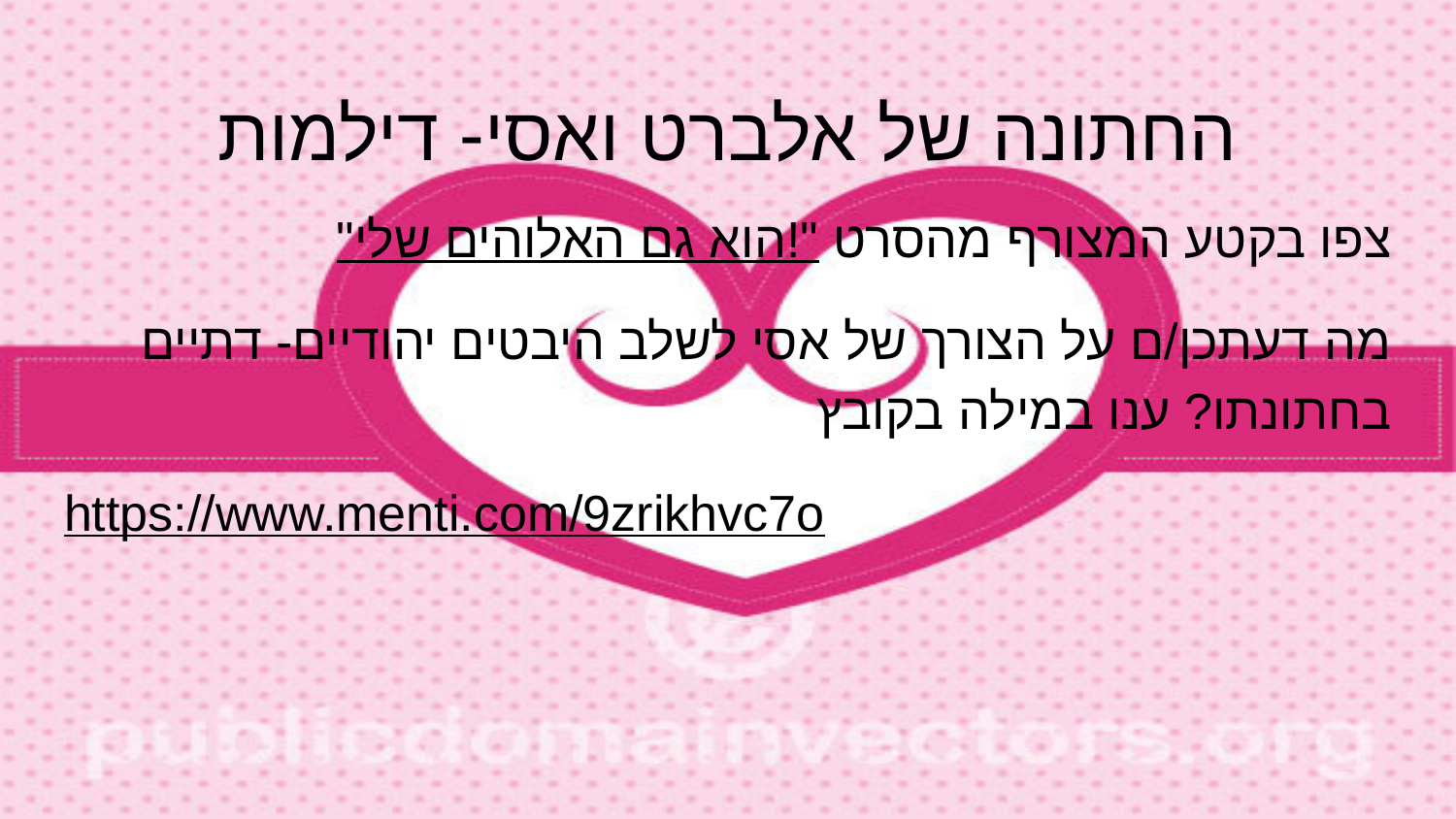

# החתונה של אלברט ואסי- דילמות
צפו בקטע המצורף מהסרט "הוא גם האלוהים שלי!"
מה דעתכן/ם על הצורך של אסי לשלב היבטים יהודיים- דתיים בחתונתו? ענו במילה בקובץ
https://www.menti.com/9zrikhvc7o